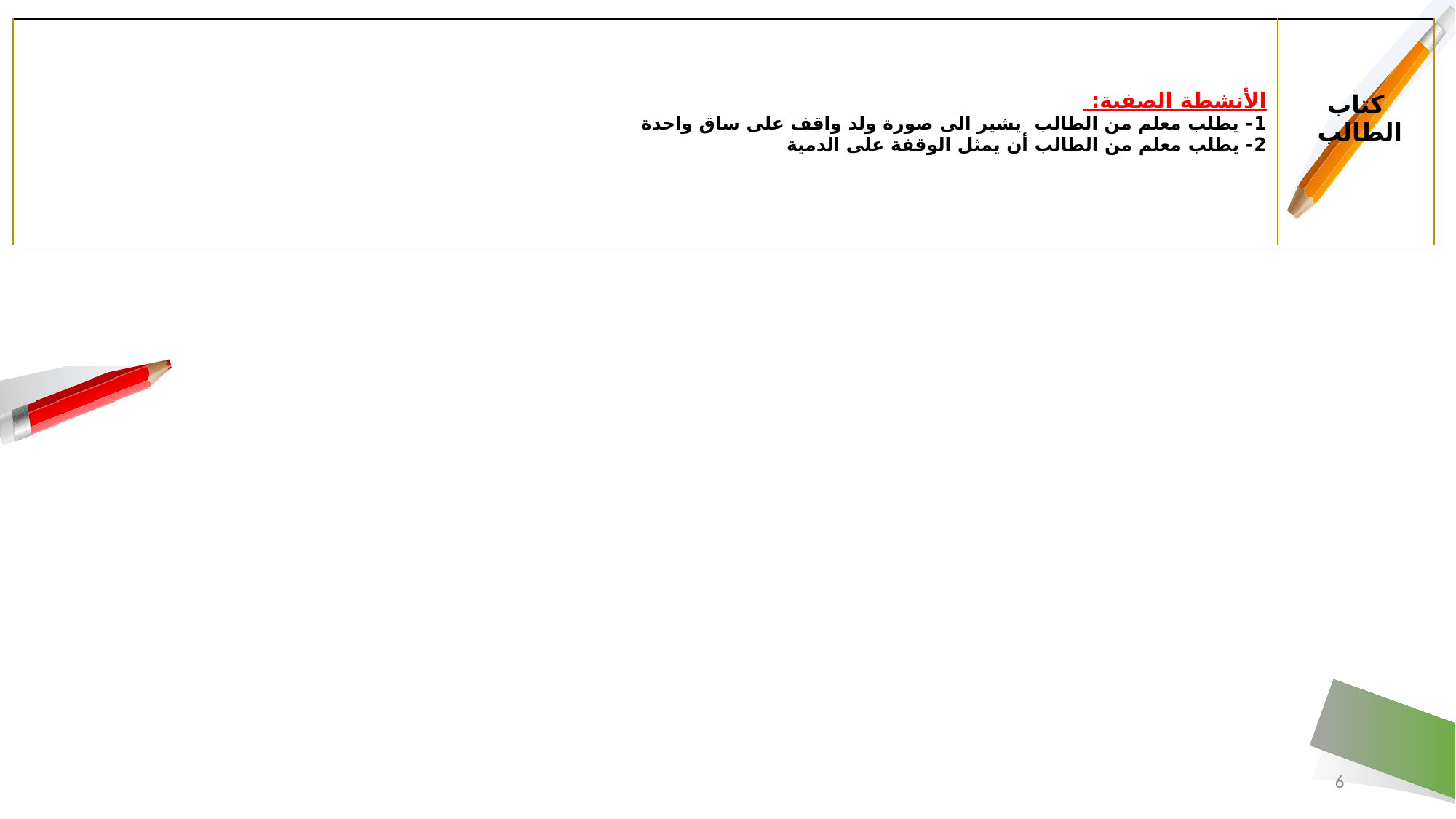

| الأنشطة الصفية: 1- يطلب معلم من الطالب يشير الى صورة ولد واقف على ساق واحدة 2- يطلب معلم من الطالب أن يمثل الوقفة على الدمية | كتاب الطالب |
| --- | --- |
6